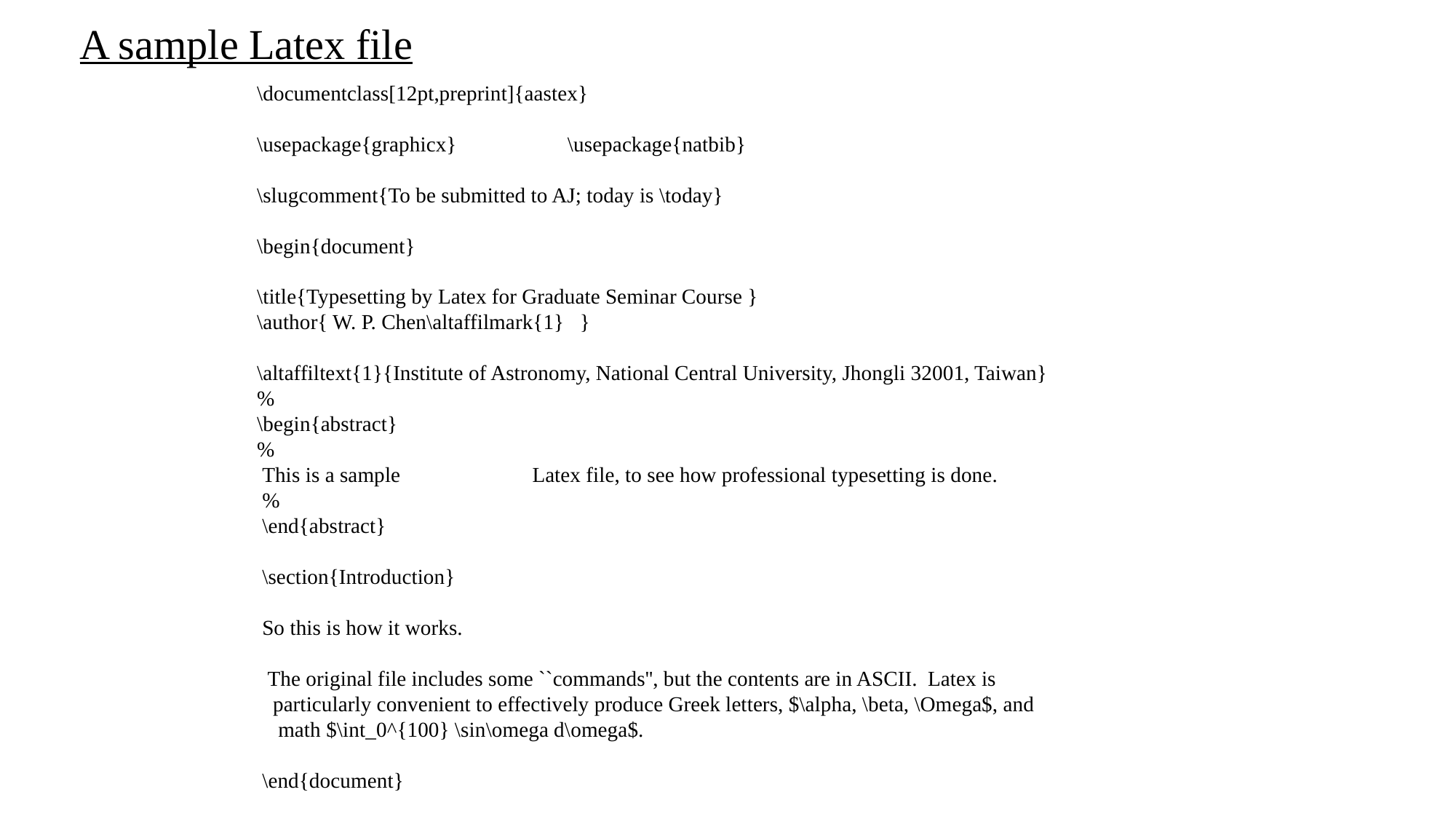

A sample Latex file
\documentclass[12pt,preprint]{aastex}

\usepackage{graphicx}                     \usepackage{natbib}

\slugcomment{To be submitted to AJ; today is \today}

\begin{document}

\title{Typesetting by Latex for Graduate Seminar Course }
\author{ W. P. Chen\altaffilmark{1}   }

\altaffiltext{1}{Institute of Astronomy, National Central University, Jhongli 32001, Taiwan}
%
\begin{abstract}
%
 This is a sample                         Latex file, to see how professional typesetting is done.
 %
 \end{abstract}

 \section{Introduction}

 So this is how it works.

  The original file includes some ``commands'', but the contents are in ASCII.  Latex is
   particularly convenient to effectively produce Greek letters, $\alpha, \beta, \Omega$, and
    math $\int_0^{100} \sin\omega d\omega$.

 \end{document}